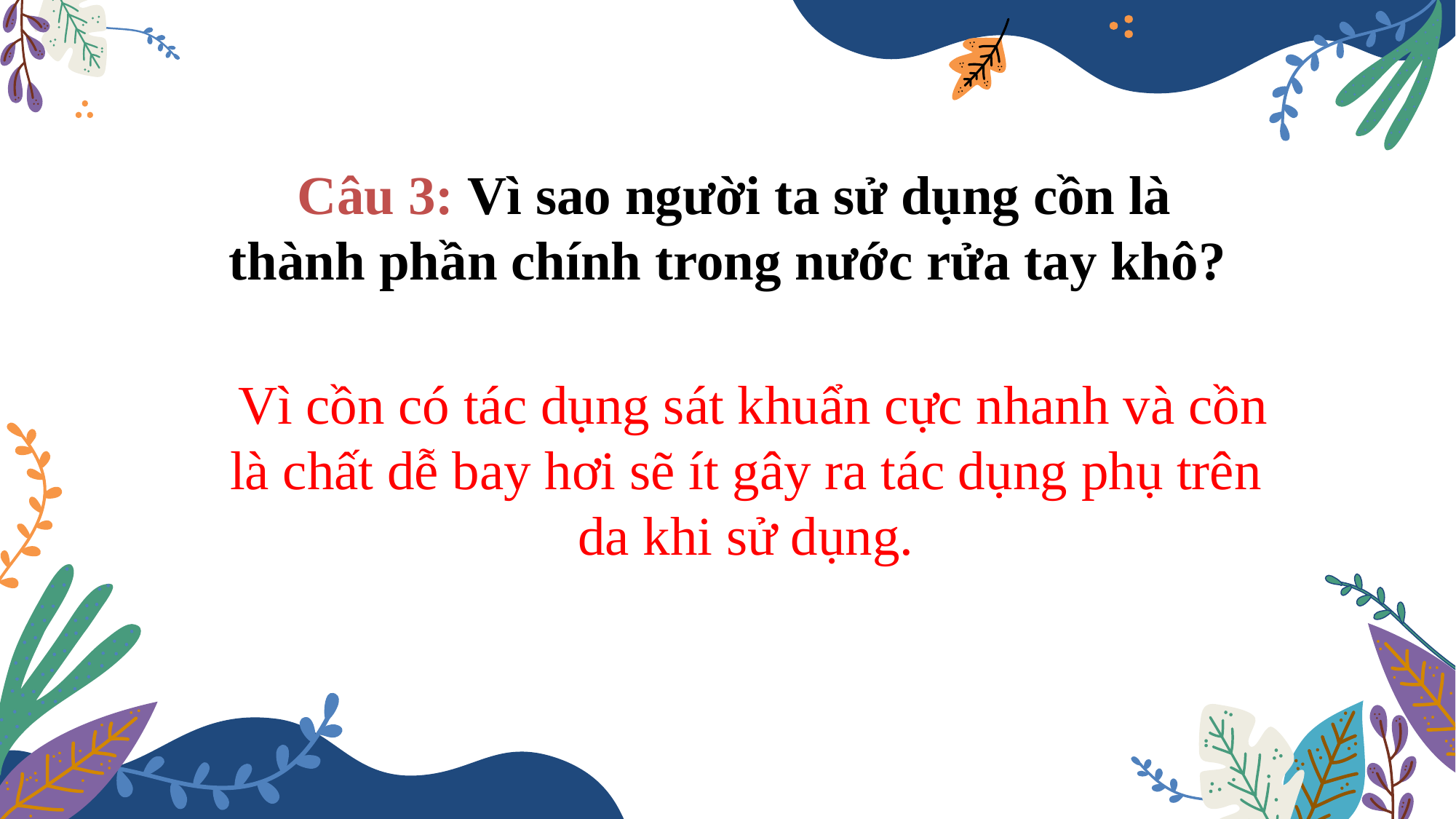

Câu 3: Vì sao người ta sử dụng cồn là thành phần chính trong nước rửa tay khô?
 Vì cồn có tác dụng sát khuẩn cực nhanh và cồn là chất dễ bay hơi sẽ ít gây ra tác dụng phụ trên da khi sử dụng.